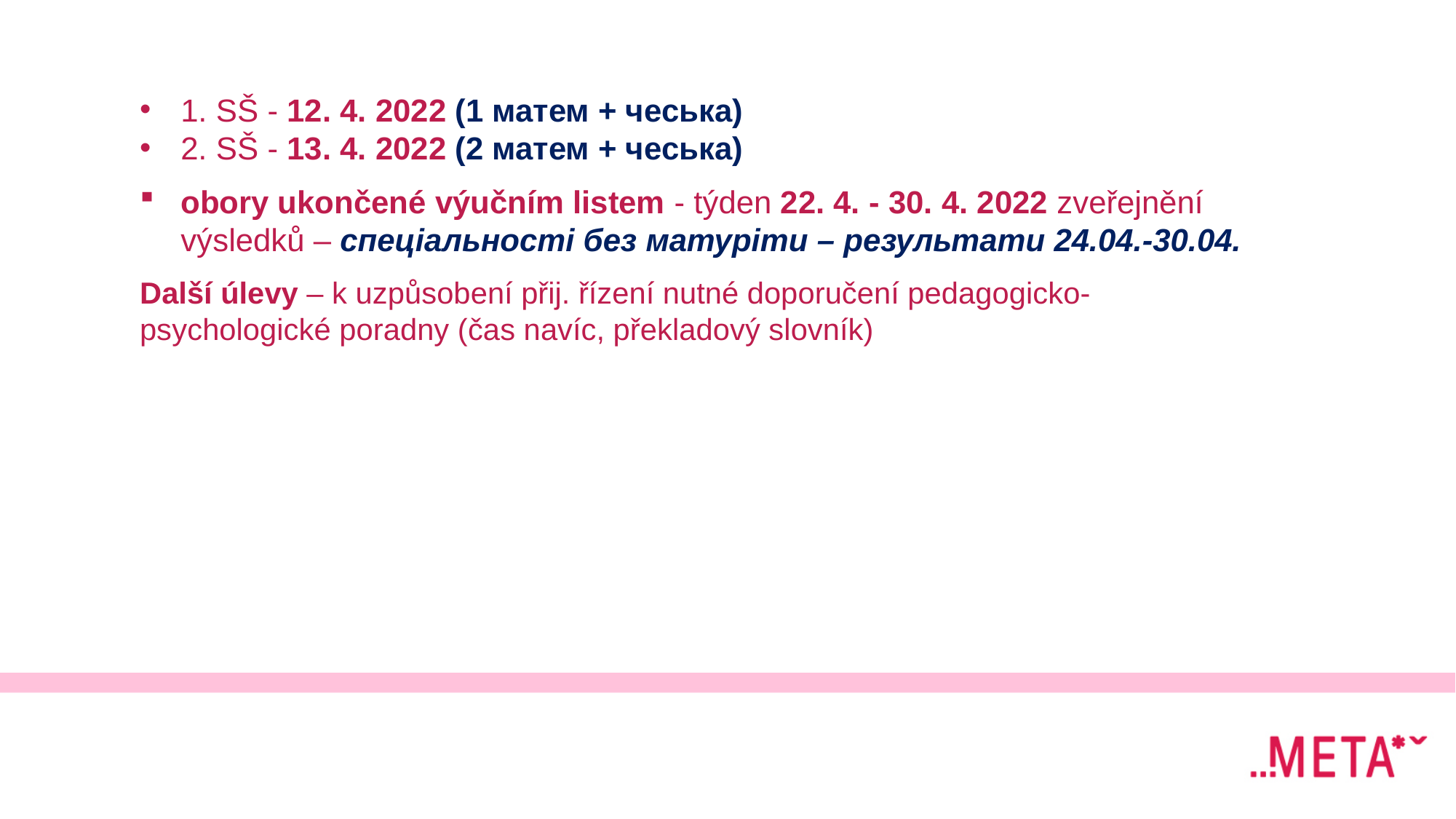

1. SŠ - 12. 4. 2022 (1 матем + чеська)
2. SŠ - 13. 4. 2022 (2 матем + чеська)
obory ukončené výučním listem - týden 22. 4. - 30. 4. 2022 zveřejnění výsledků – спеціальності без матуріти – результати 24.04.-30.04.
Další úlevy – k uzpůsobení přij. řízení nutné doporučení pedagogicko-psychologické poradny (čas navíc, překladový slovník)